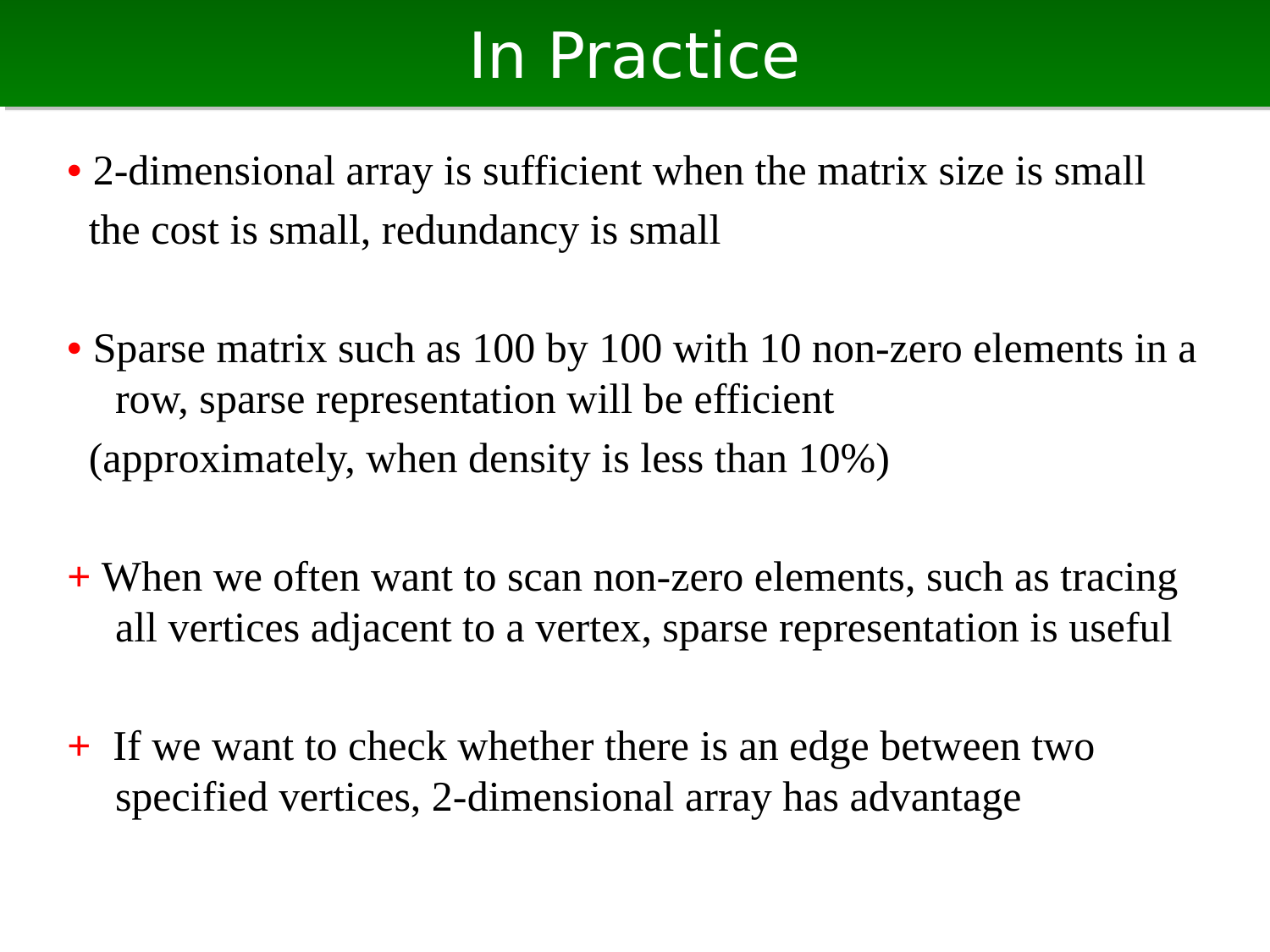

# In Practice
• 2-dimensional array is sufficient when the matrix size is small
  the cost is small, redundancy is small

• Sparse matrix such as 100 by 100 with 10 non-zero elements in a row, sparse representation will be efficient
  (approximately, when density is less than 10%)

+ When we often want to scan non-zero elements, such as tracing all vertices adjacent to a vertex, sparse representation is useful

+  If we want to check whether there is an edge between two specified vertices, 2-dimensional array has advantage